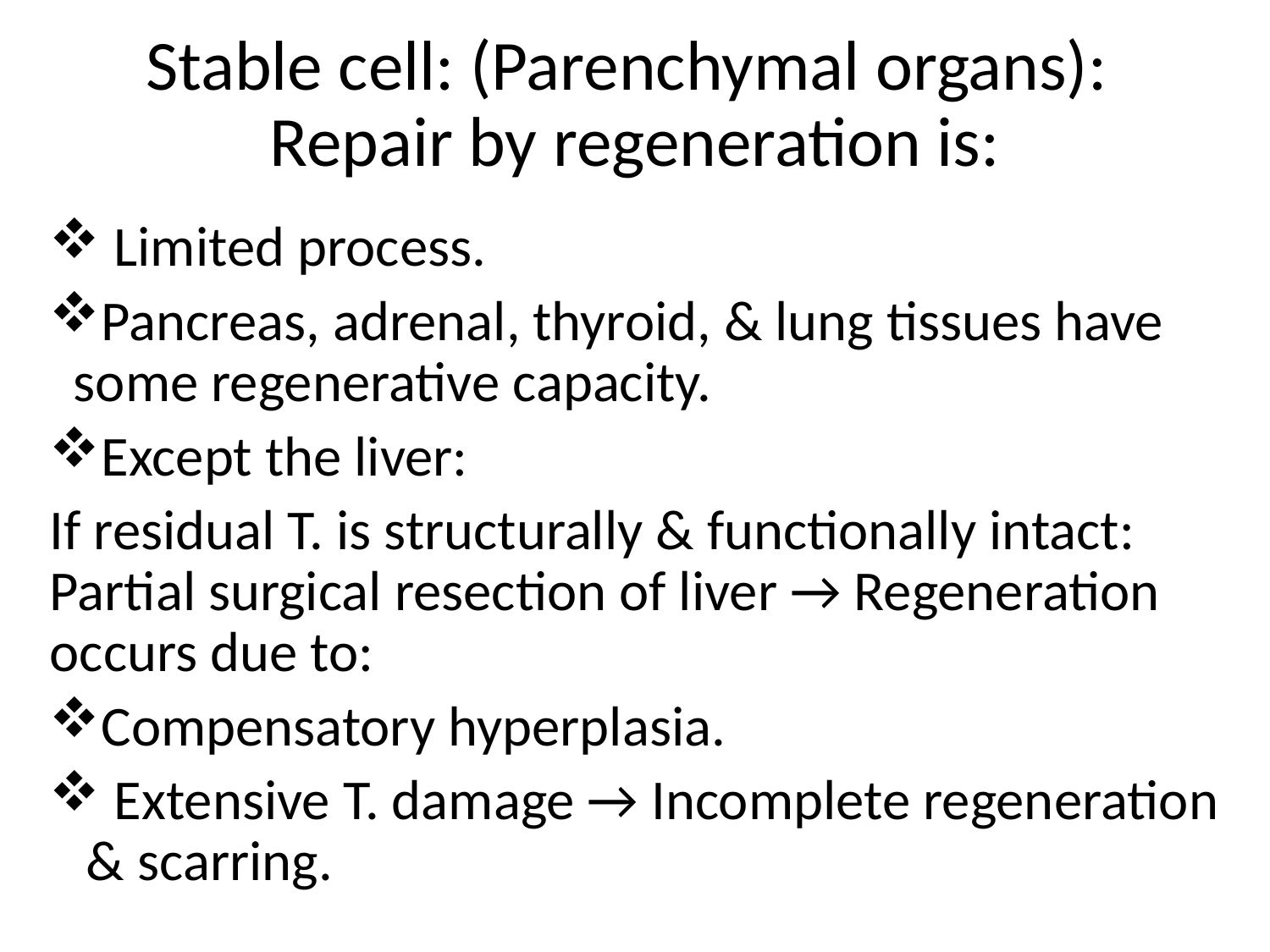

# Stable cell: (Parenchymal organs): Repair by regeneration is:
 Limited process.
Pancreas, adrenal, thyroid, & lung tissues have some regenerative capacity.
Except the liver:
If residual T. is structurally & functionally intact: Partial surgical resection of liver → Regeneration occurs due to:
Compensatory hyperplasia.
 Extensive T. damage → Incomplete regeneration  & scarring.